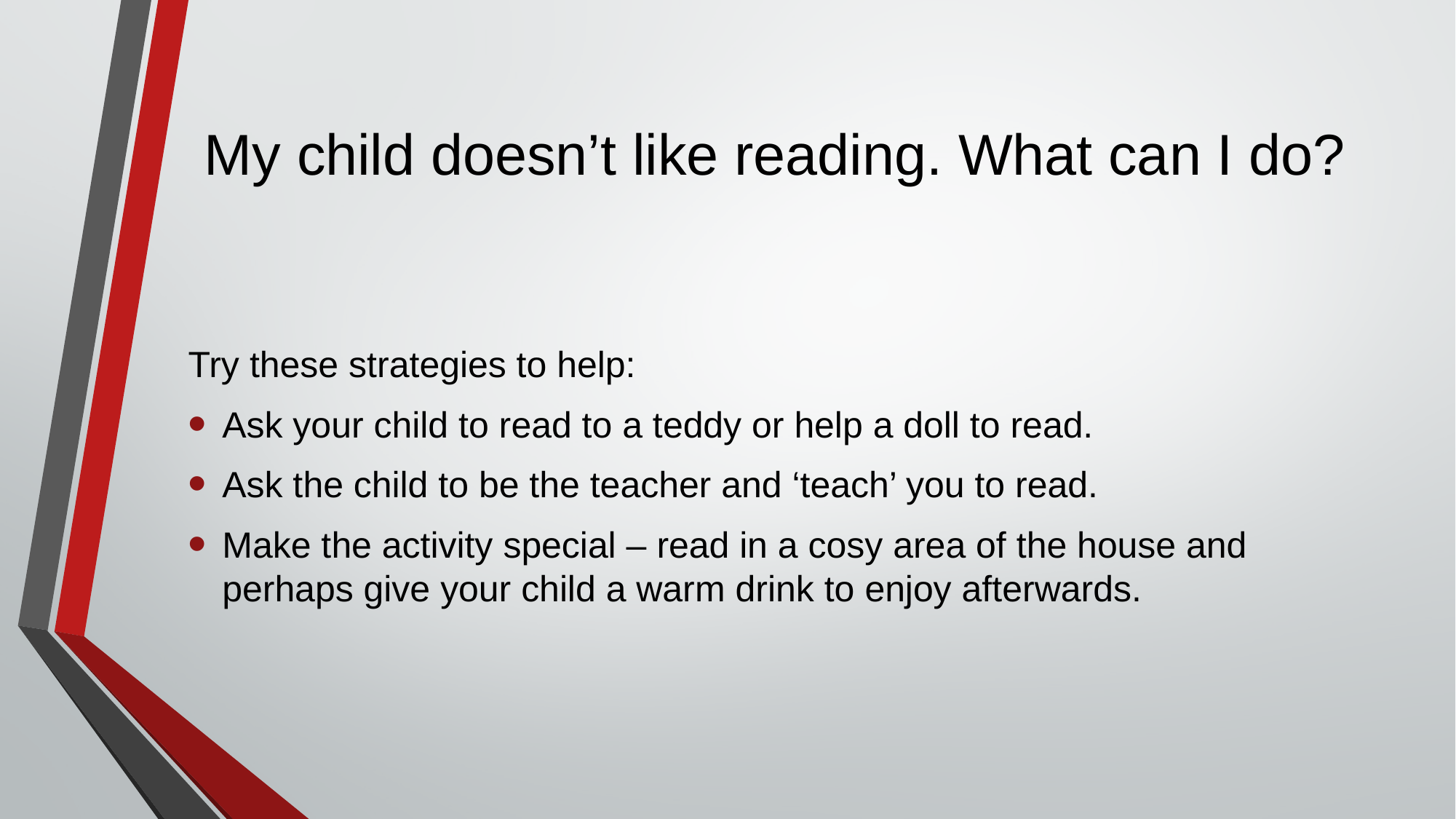

# My child doesn’t like reading. What can I do?
Try these strategies to help:
Ask your child to read to a teddy or help a doll to read.
Ask the child to be the teacher and ‘teach’ you to read.
Make the activity special – read in a cosy area of the house and perhaps give your child a warm drink to enjoy afterwards.